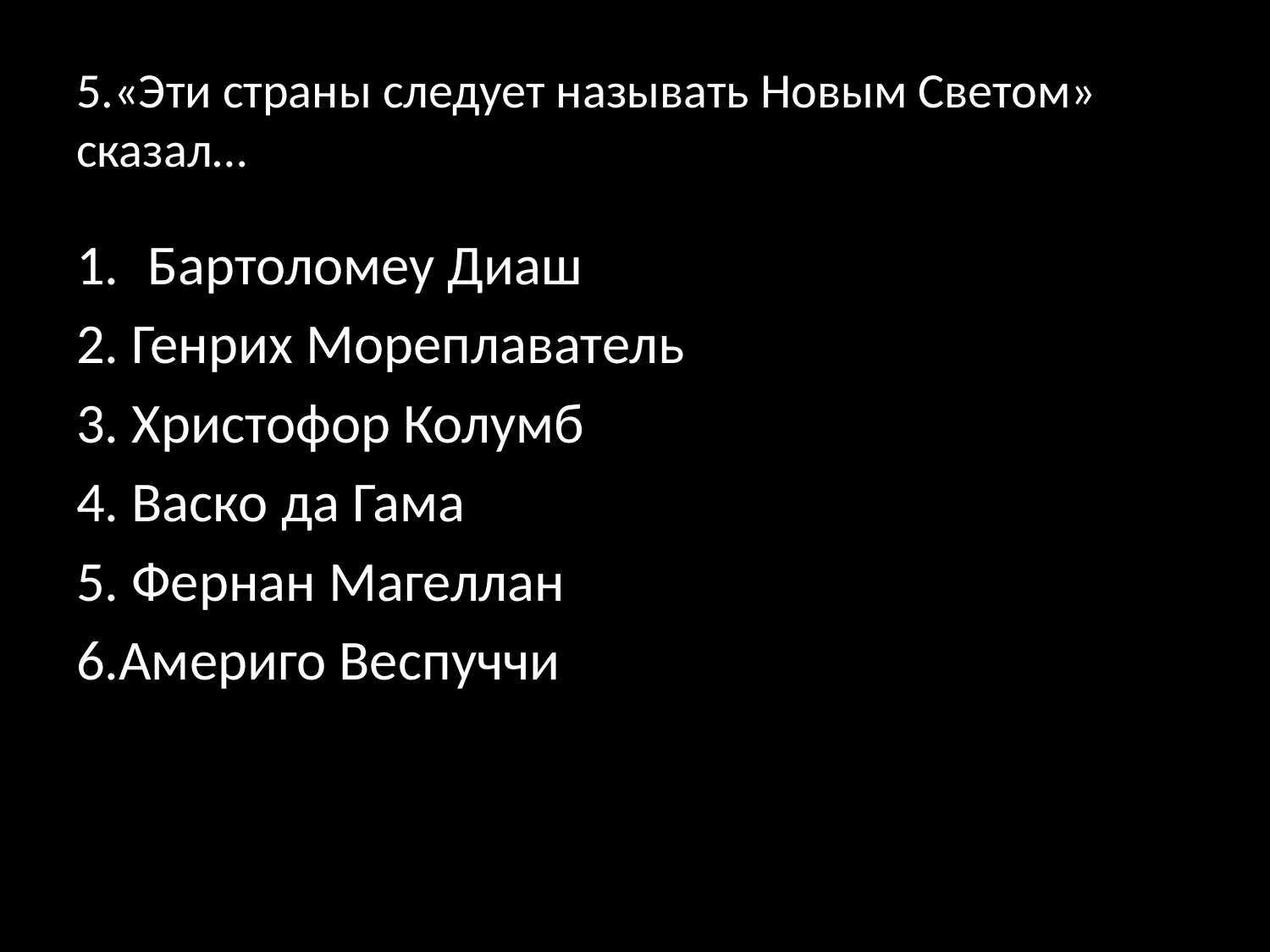

# 5.«Эти страны следует называть Новым Светом» сказал…
Бартоломеу Диаш
2. Генрих Мореплаватель
3. Христофор Колумб
4. Васко да Гама
5. Фернан Магеллан
6.Америго Веспуччи